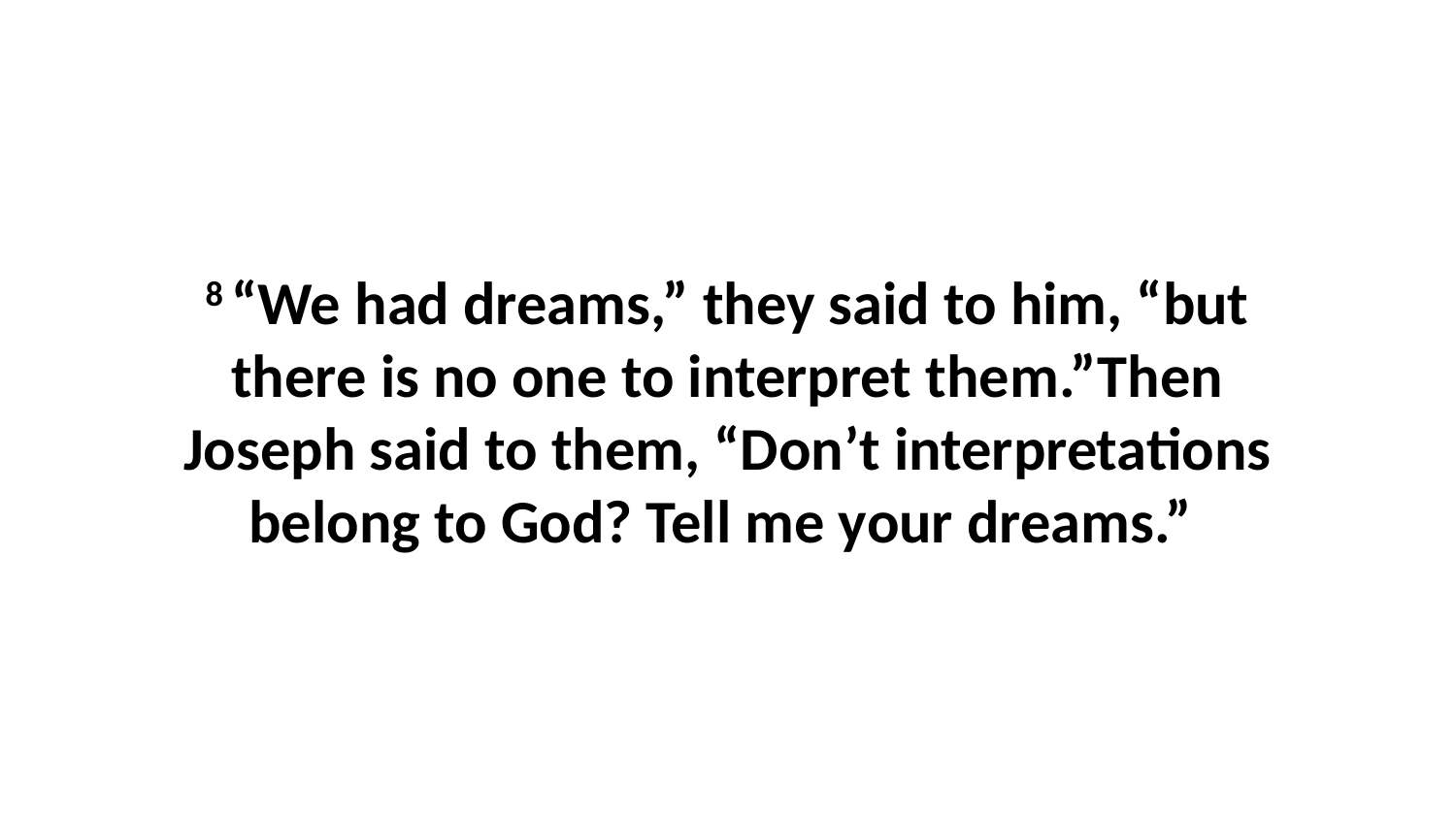

8 “We had dreams,” they said to him, “but there is no one to interpret them.”Then Joseph said to them, “Don’t interpretations belong to God? Tell me your dreams.”